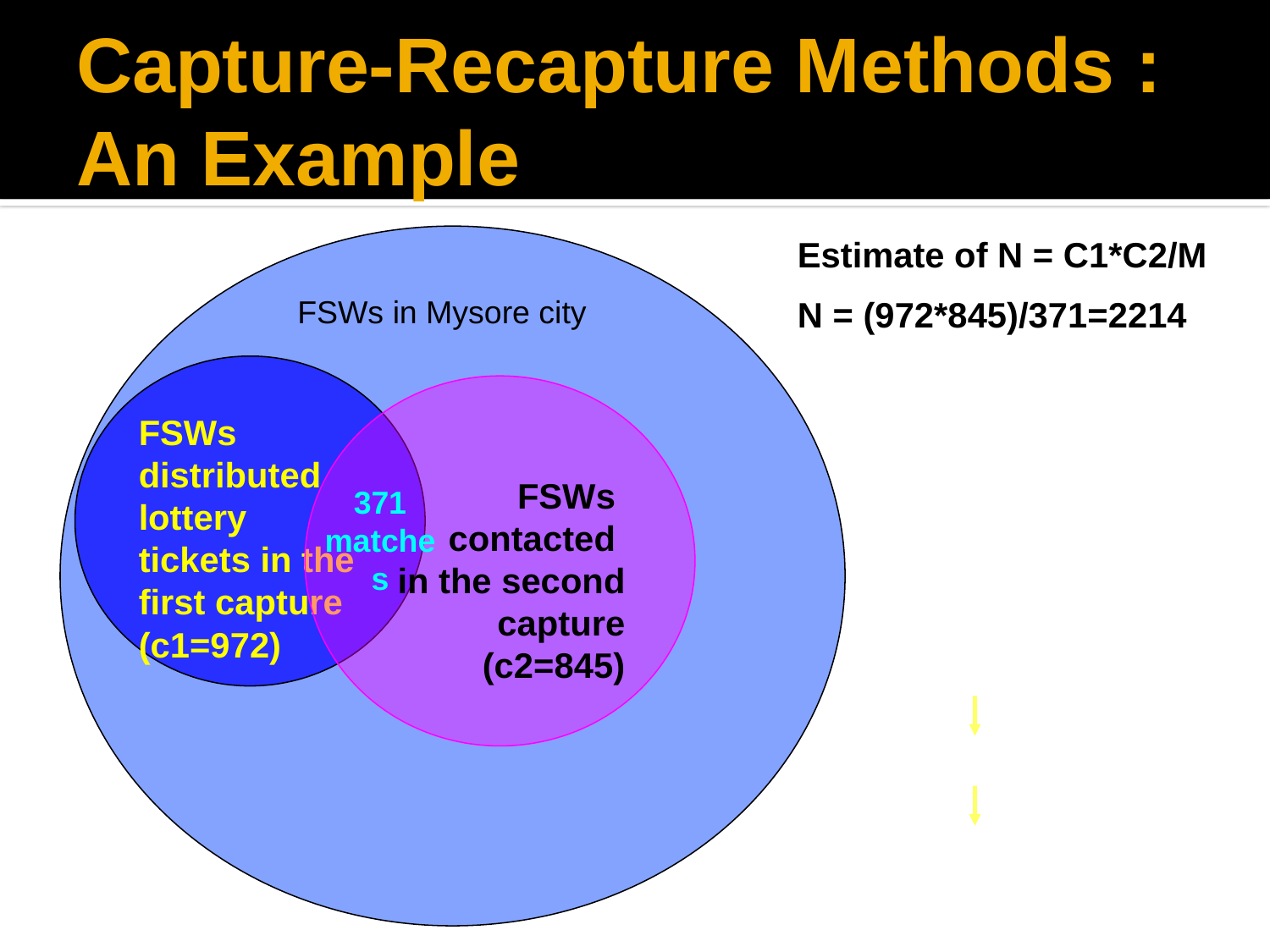

# Capture-Recapture Methods : An Example
Estimate of N = C1*C2/M
N = (972*845)/371=2214

FSWs in Mysore city
FSWs distributed lottery tickets in the first capture
(c1=972)
FSWs
contacted
in the second capture (c2=845)
371 matches